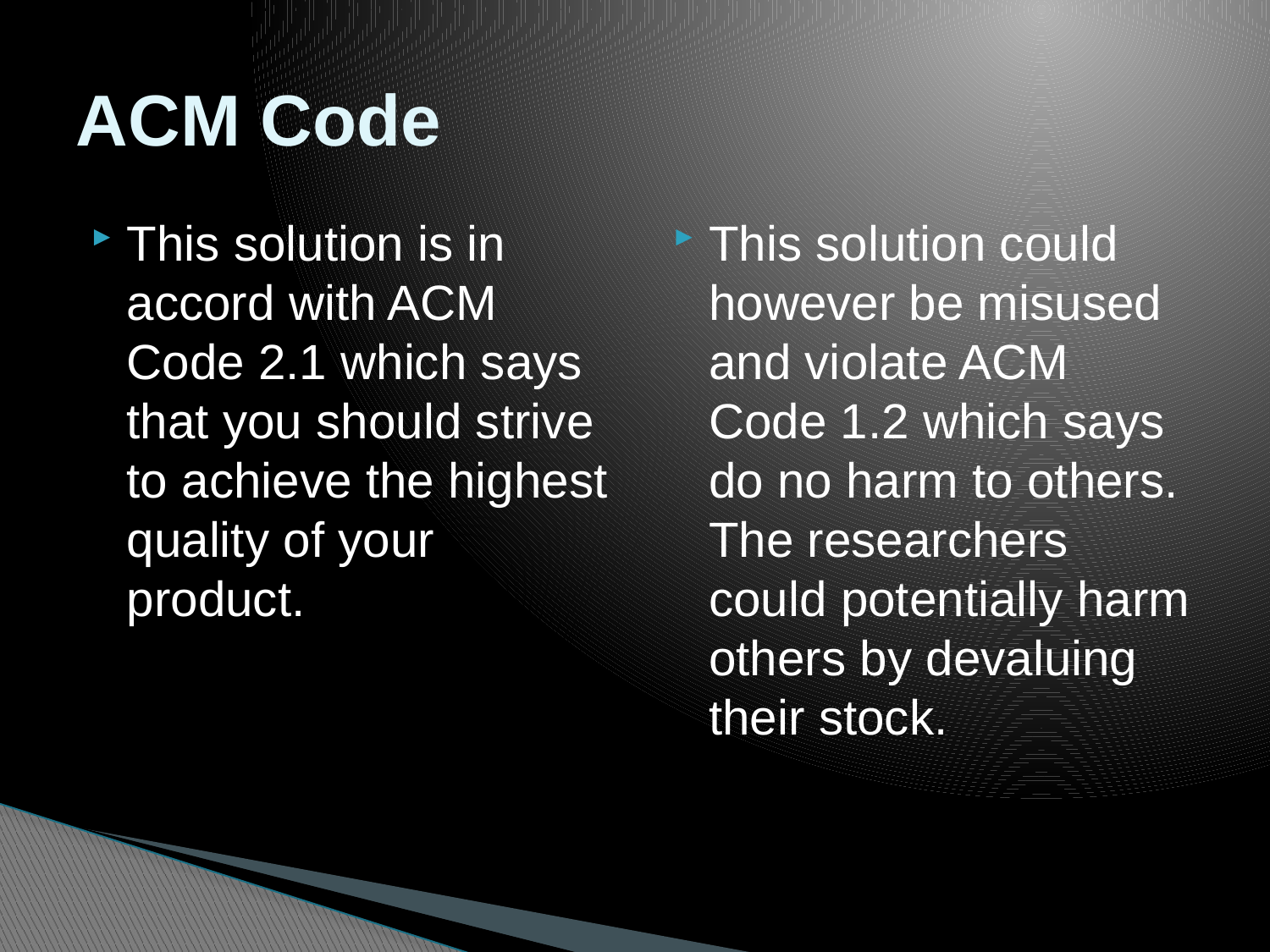

# ACM Code
This solution is in accord with ACM Code 2.1 which says that you should strive to achieve the highest quality of your product.
This solution could however be misused and violate ACM Code 1.2 which says do no harm to others. The researchers could potentially harm others by devaluing their stock.